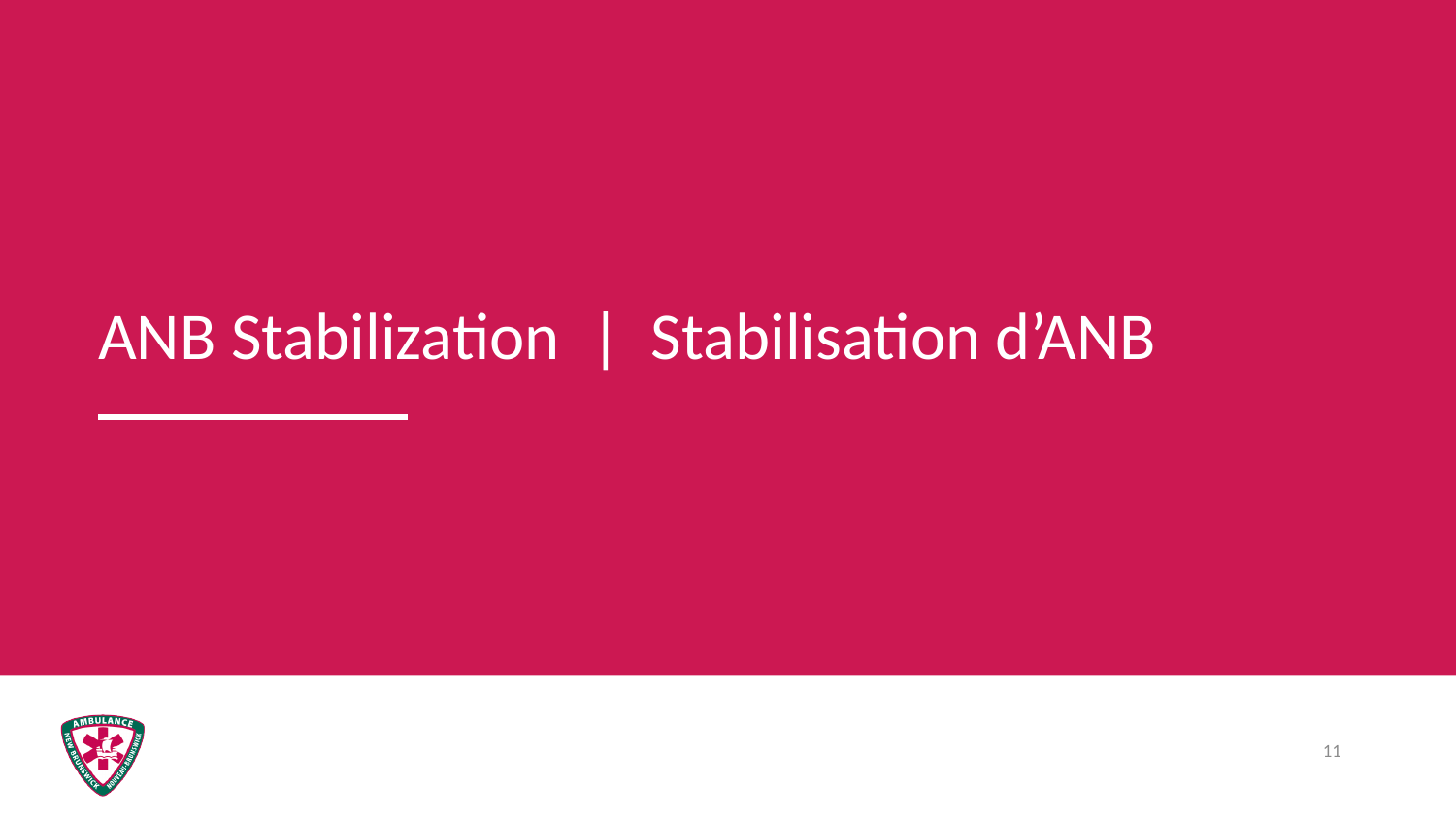

# ANB Stabilization  |  Stabilisation d’ANB
11